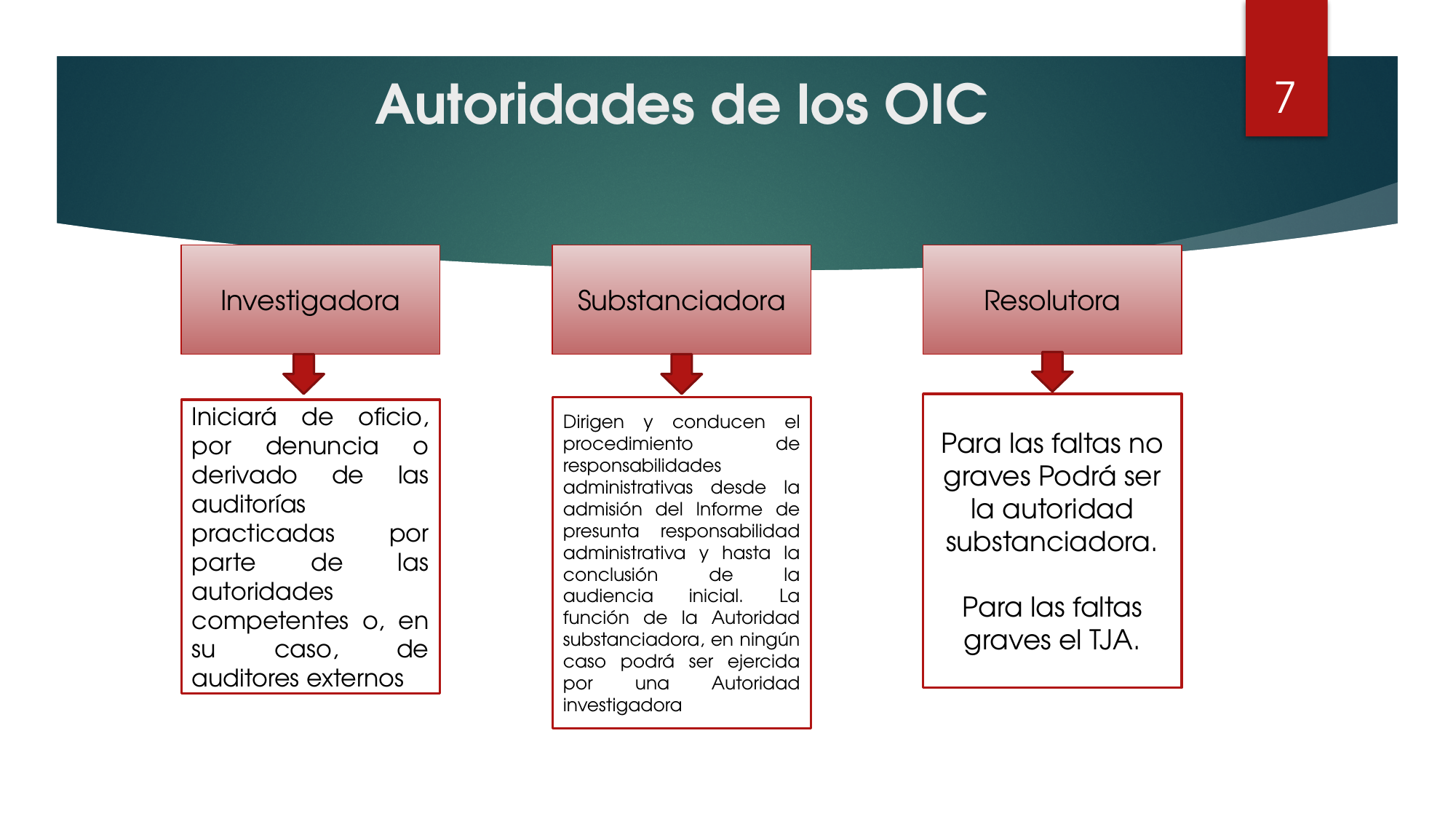

# Autoridades de los OIC
7
Investigadora
Substanciadora
Resolutora

Para las faltas no graves Podrá ser la autoridad substanciadora.

Para las faltas graves el TJA.
Dirigen y conducen el procedimiento de responsabilidades administrativas desde la admisión del Informe de presunta responsabilidad administrativa y hasta la conclusión de la audiencia inicial. La función de la Autoridad substanciadora, en ningún caso podrá ser ejercida por una Autoridad investigadora
Iniciará de oficio, por denuncia o derivado de las auditorías practicadas por parte de las autoridades competentes o, en su caso, de auditores externos